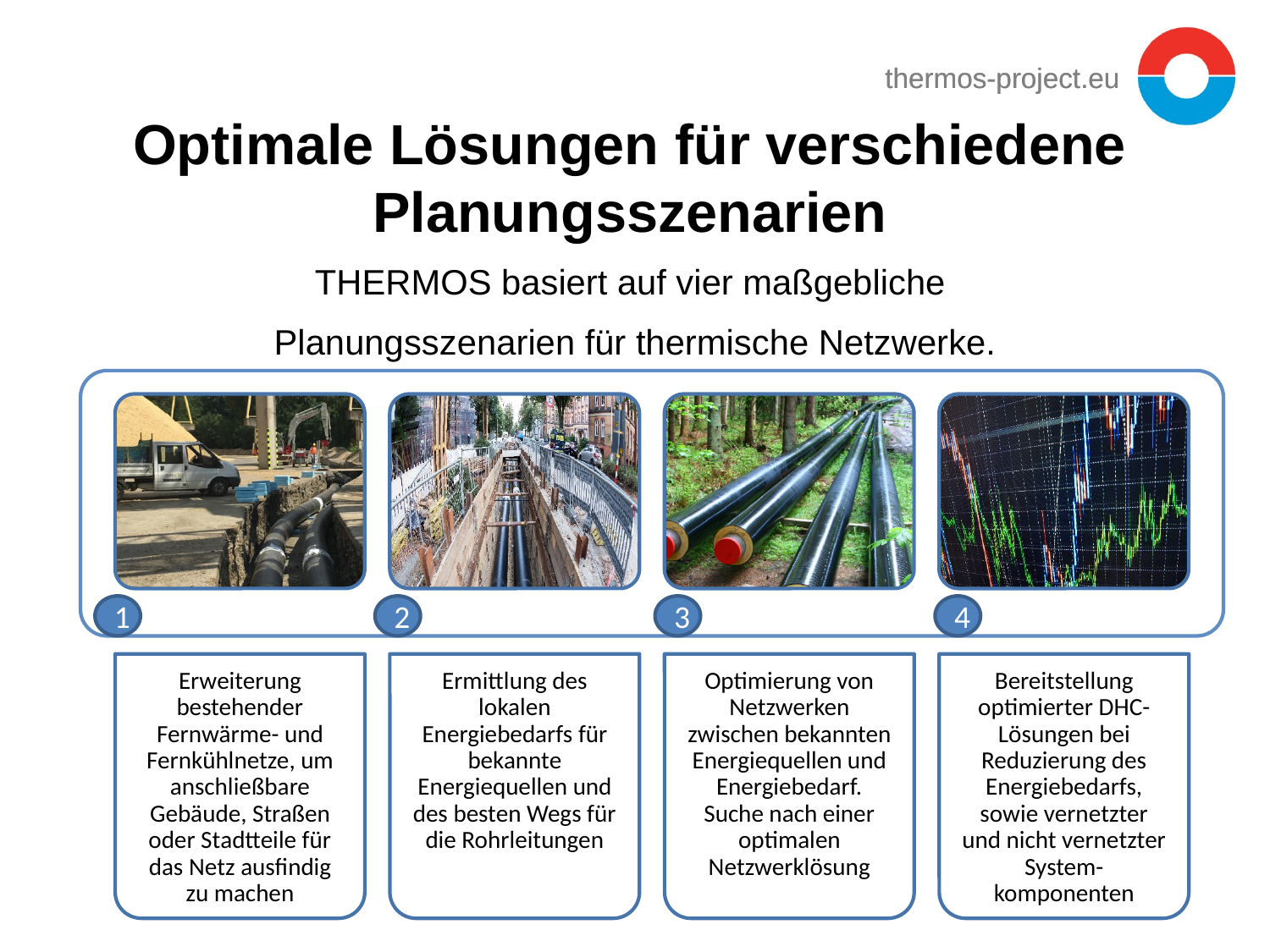

# Optimale Lösungen für verschiedene Planungsszenarien
THERMOS basiert auf vier maßgebliche
Planungsszenarien für thermische Netzwerke.
Erweiterung bestehender Fernwärme- und Fernkühlnetze, um anschließbare Gebäude, Straßen oder Stadtteile für das Netz ausfindig zu machen
Ermittlung des lokalen Energiebedarfs für bekannte Energiequellen und des besten Wegs für die Rohrleitungen
Optimierung von Netzwerken zwischen bekannten Energiequellen und Energiebedarf. Suche nach einer optimalen Netzwerklösung
Bereitstellung optimierter DHC-Lösungen bei Reduzierung des Energiebedarfs, sowie vernetzter und nicht vernetzter System-komponenten
1
2
3
4